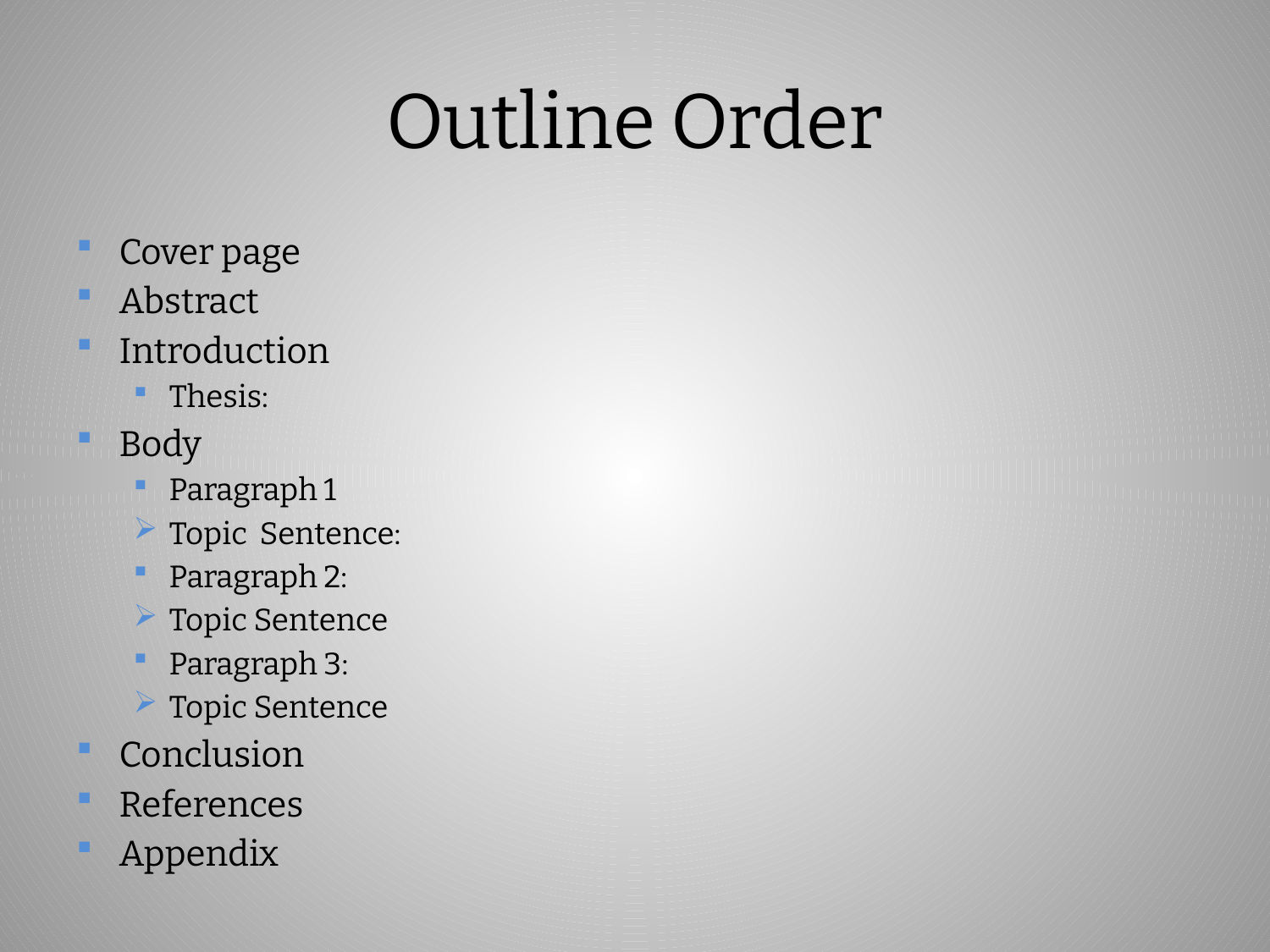

# Outline Order
Cover page
Abstract
Introduction
Thesis:
Body
Paragraph 1
Topic  Sentence:
Paragraph 2:
Topic Sentence
Paragraph 3:
Topic Sentence
Conclusion
References
Appendix